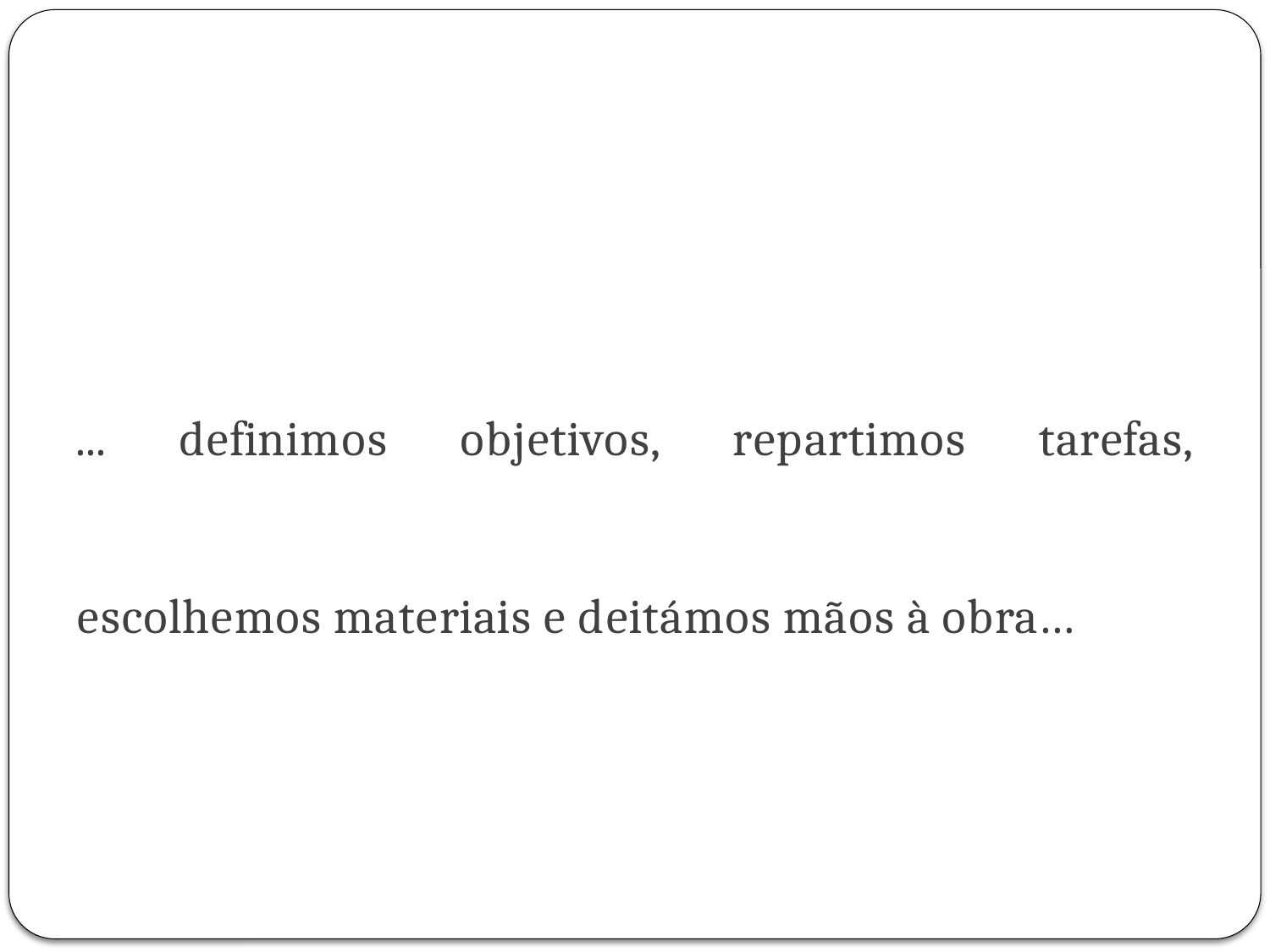

# ... definimos objetivos, repartimos tarefas, escolhemos materiais e deitámos mãos à obra…